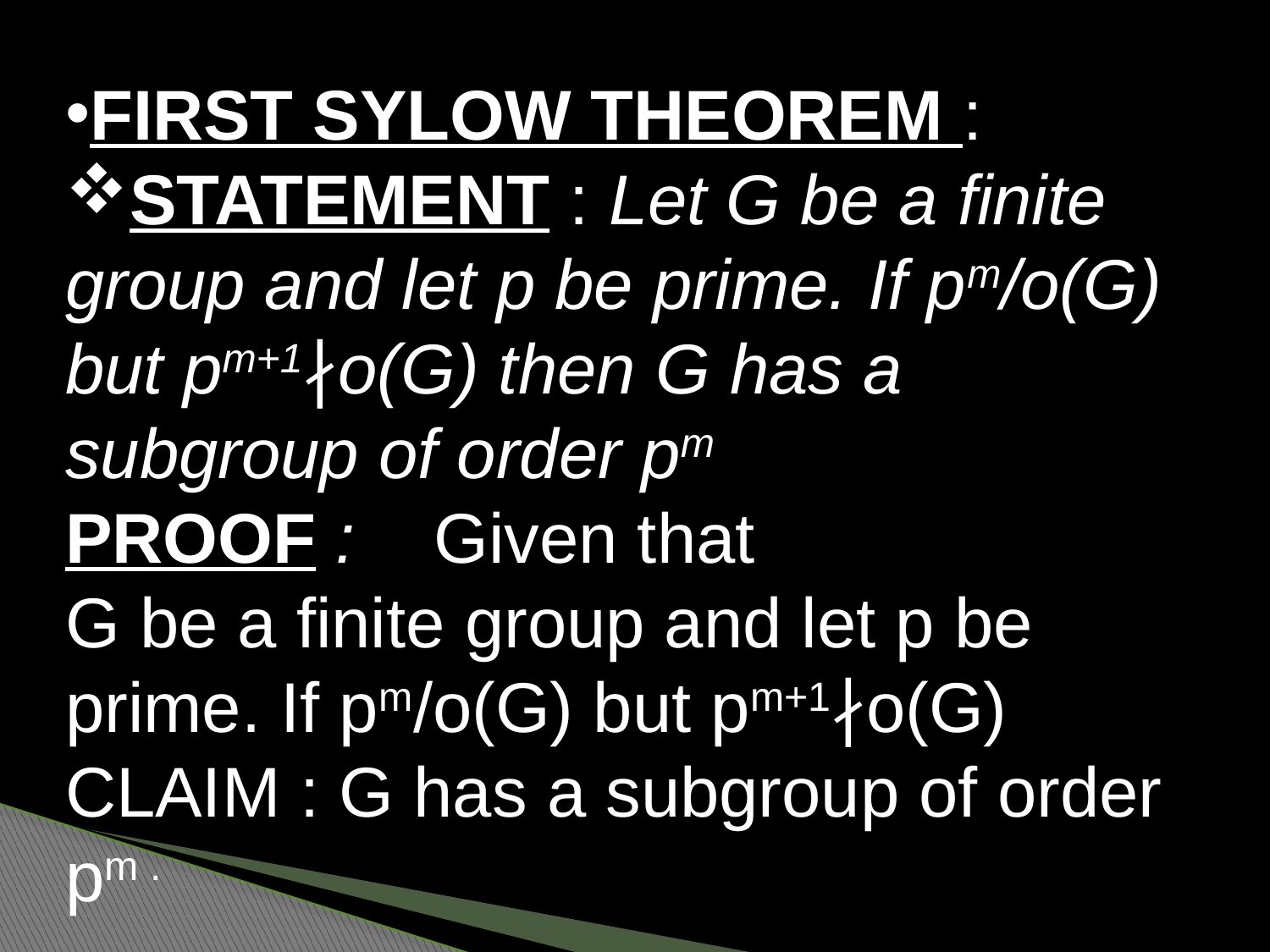

FIRST SYLOW THEOREM :
STATEMENT : Let G be a finite group and let p be prime. If pm/o(G) but pm+1∤o(G) then G has a subgroup of order pm
PROOF :    Given that
G be a finite group and let p be prime. If pm/o(G) but pm+1∤o(G)
CLAIM : G has a subgroup of order pm .